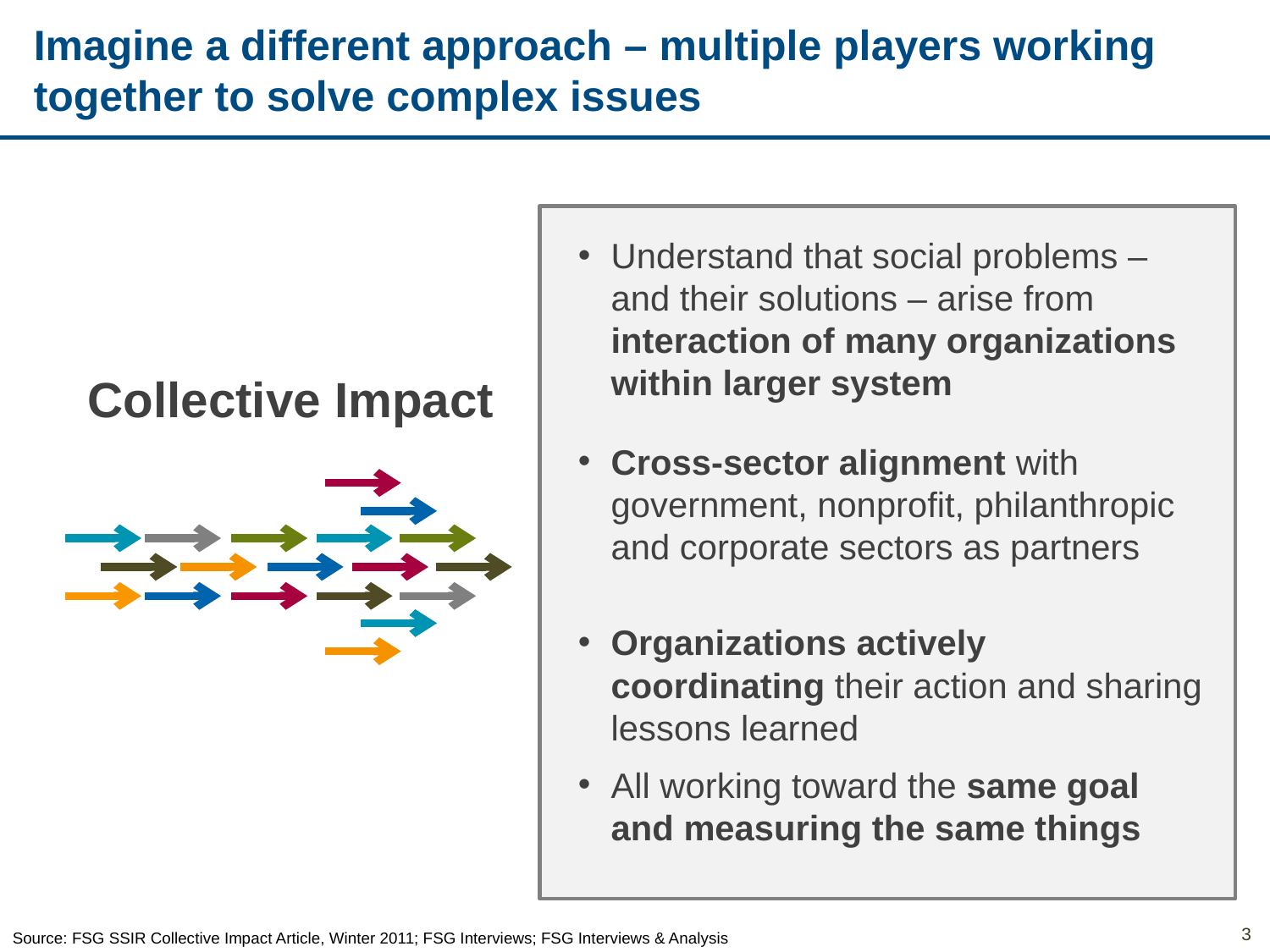

# Imagine a different approach – multiple players working together to solve complex issues

Understand that social problems – and their solutions – arise from interaction of many organizations within larger system
Collective Impact
Cross-sector alignment with government, nonprofit, philanthropic and corporate sectors as partners
Organizations actively coordinating their action and sharing lessons learned
All working toward the same goal and measuring the same things
Source: FSG SSIR Collective Impact Article, Winter 2011; FSG Interviews; FSG Interviews & Analysis